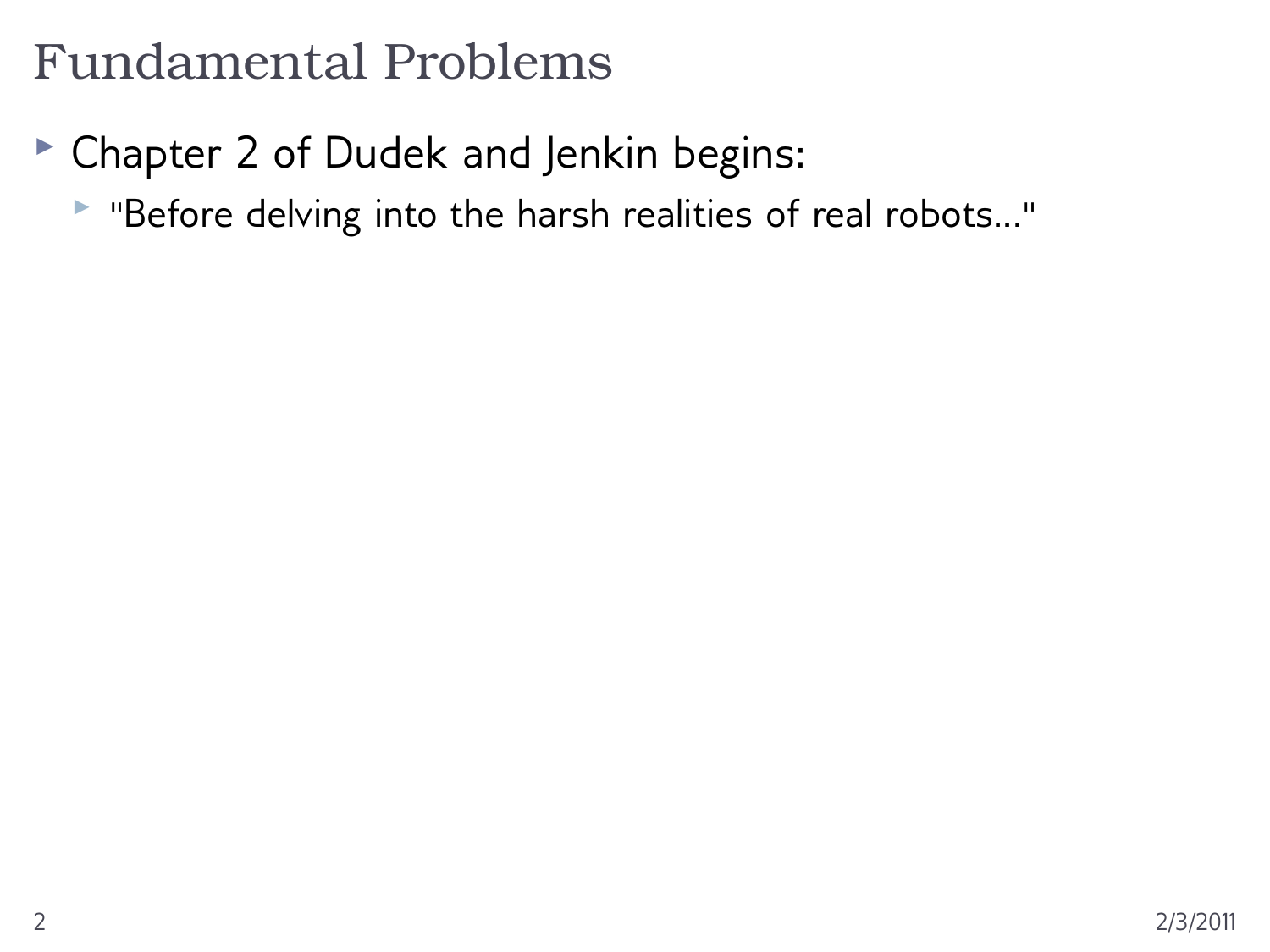

# Fundamental Problems
Chapter 2 of Dudek and Jenkin begins:
"Before delving into the harsh realities of real robots..."
2

2/3/2011